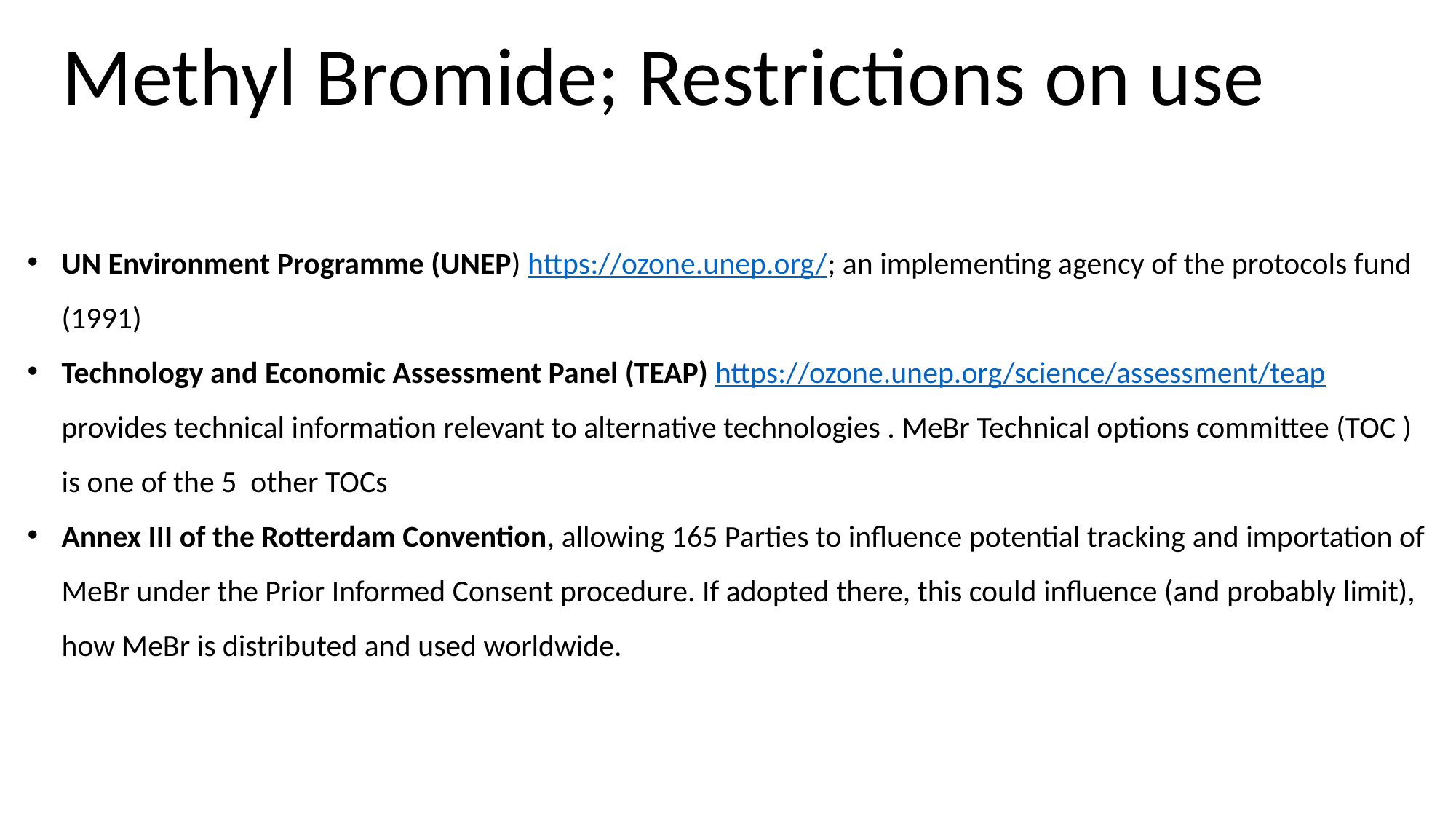

# Methyl Bromide; Restrictions on use
UN Environment Programme (UNEP) https://ozone.unep.org/; an implementing agency of the protocols fund (1991)
Technology and Economic Assessment Panel (TEAP) https://ozone.unep.org/science/assessment/teap provides technical information relevant to alternative technologies . MeBr Technical options committee (TOC ) is one of the 5  other TOCs
Annex III of the Rotterdam Convention, allowing 165 Parties to influence potential tracking and importation of MeBr under the Prior Informed Consent procedure. If adopted there, this could influence (and probably limit), how MeBr is distributed and used worldwide.